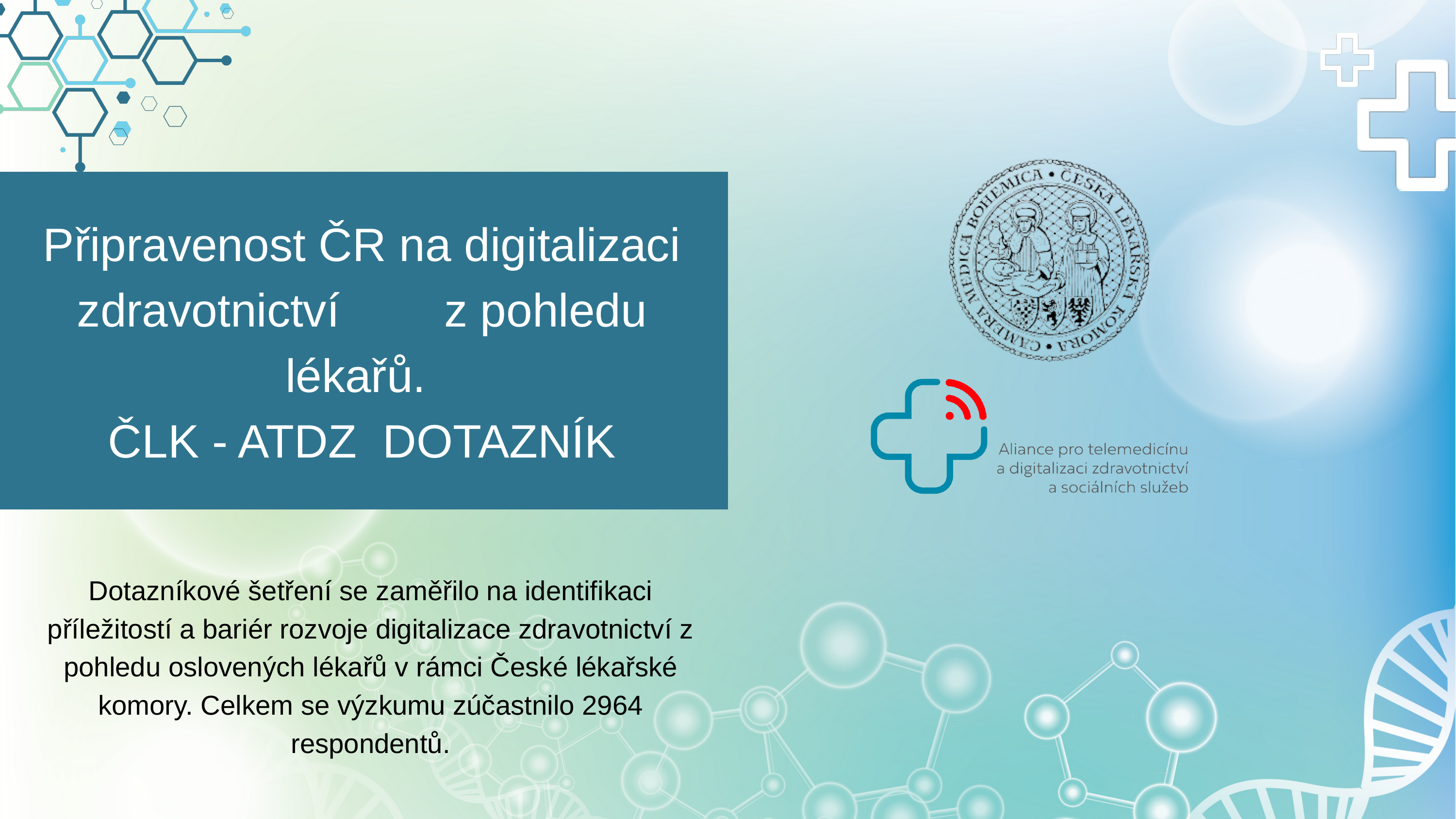

Připravenost ČR na digitalizaci zdravotnictví        z pohledu lékařů.
ČLK - ATDZ  DOTAZNÍK

Dotazníkové šetření se zaměřilo na identifikaci příležitostí a bariér rozvoje digitalizace zdravotnictví z pohledu oslovených lékařů v rámci České lékařské komory. Celkem se výzkumu zúčastnilo 2964 respondentů.